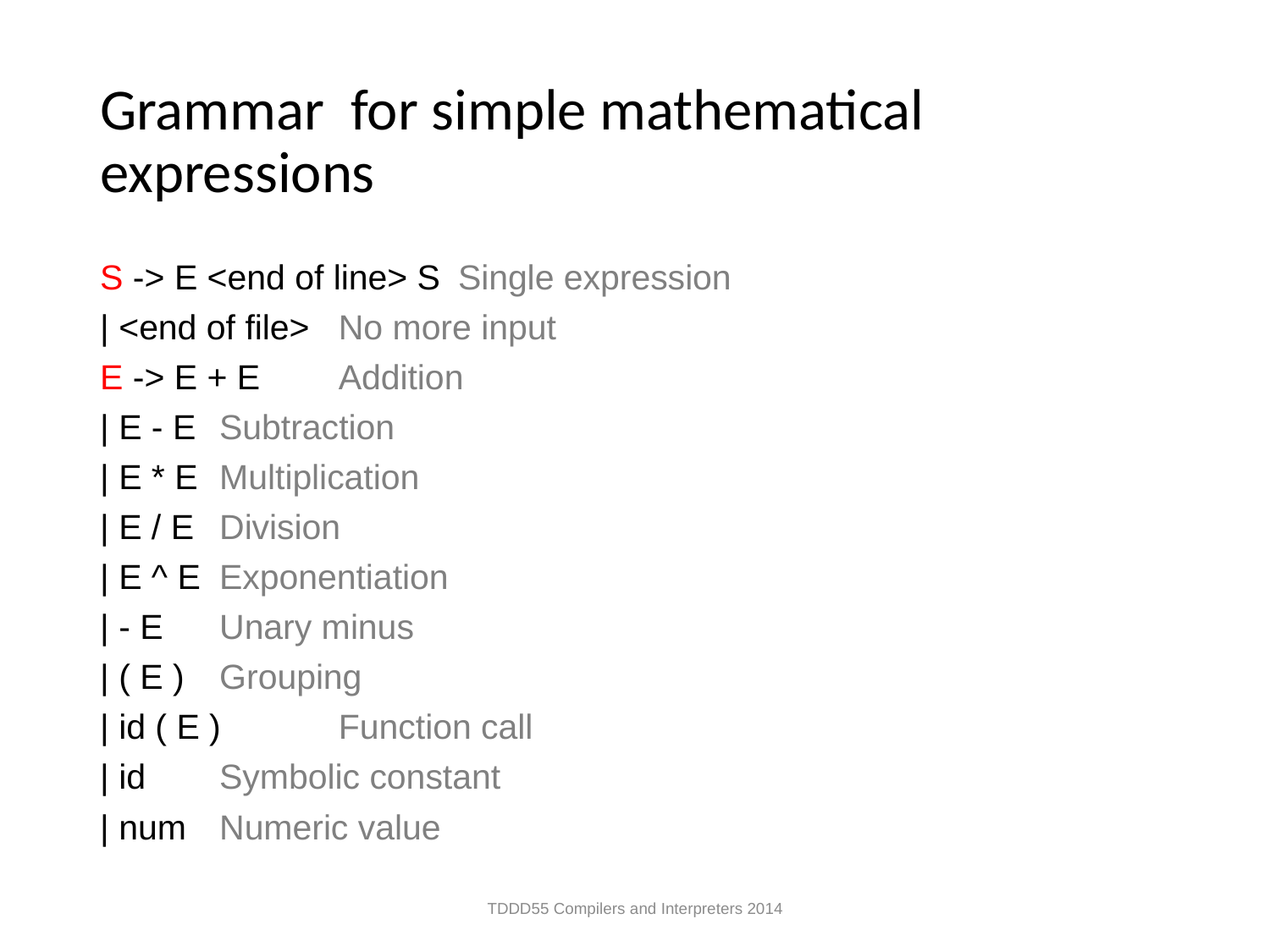

# Grammar  for simple mathematical expressions
S -> E <end of line> S 		Single expression
| <end of file> 			No more input
E -> E + E 				Addition
| E - E 				Subtraction
| E * E 				Multiplication
| E / E 				Division
| E ^ E 				Exponentiation
| - E 					Unary minus
| ( E ) 				Grouping
| id ( E ) 				Function call
| id 					Symbolic constant
| num 				Numeric value
TDDD55 Compilers and Interpreters 2014